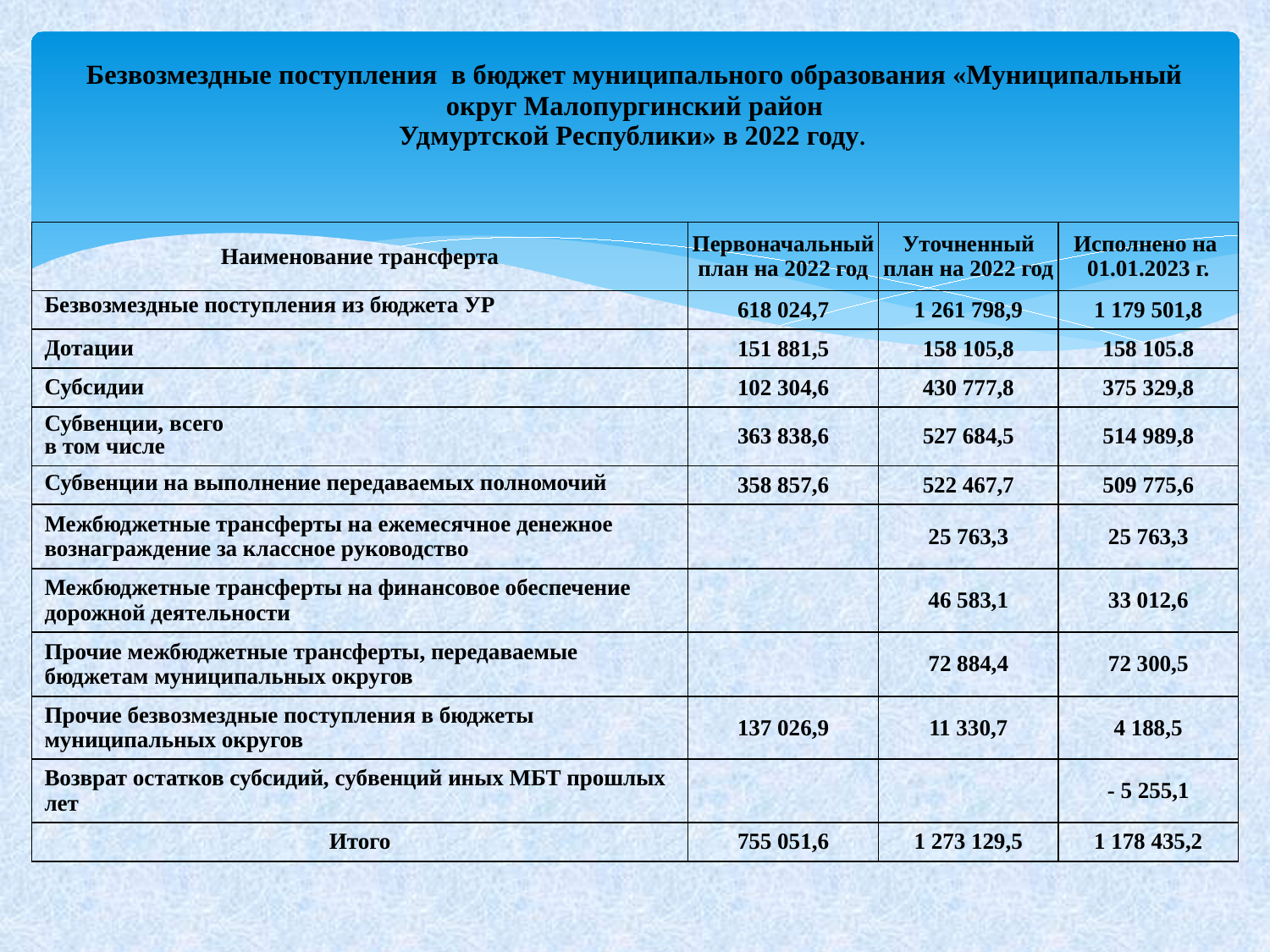

# Безвозмездные поступления  в бюджет муниципального образования «Муниципальный округ Малопургинский район Удмуртской Республики» в 2022 году.
| Наименование трансферта | Первоначальный план на 2022 год | Уточненный план на 2022 год | Исполнено на 01.01.2023 г. |
| --- | --- | --- | --- |
| Безвозмездные поступления из бюджета УР | 618 024,7 | 1 261 798,9 | 1 179 501,8 |
| Дотации | 151 881,5 | 158 105,8 | 158 105.8 |
| Субсидии | 102 304,6 | 430 777,8 | 375 329,8 |
| Субвенции, всего в том числе | 363 838,6 | 527 684,5 | 514 989,8 |
| Субвенции на выполнение передаваемых полномочий | 358 857,6 | 522 467,7 | 509 775,6 |
| Межбюджетные трансферты на ежемесячное денежное вознаграждение за классное руководство |  | 25 763,3 | 25 763,3 |
| Межбюджетные трансферты на финансовое обеспечение дорожной деятельности |  | 46 583,1 | 33 012,6 |
| Прочие межбюджетные трансферты, передаваемые бюджетам муниципальных округов |  | 72 884,4 | 72 300,5 |
| Прочие безвозмездные поступления в бюджеты муниципальных округов | 137 026,9 | 11 330,7 | 4 188,5 |
| Возврат остатков субсидий, субвенций иных МБТ прошлых лет |  |  | - 5 255,1 |
| Итого | 755 051,6 | 1 273 129,5 | 1 178 435,2 |